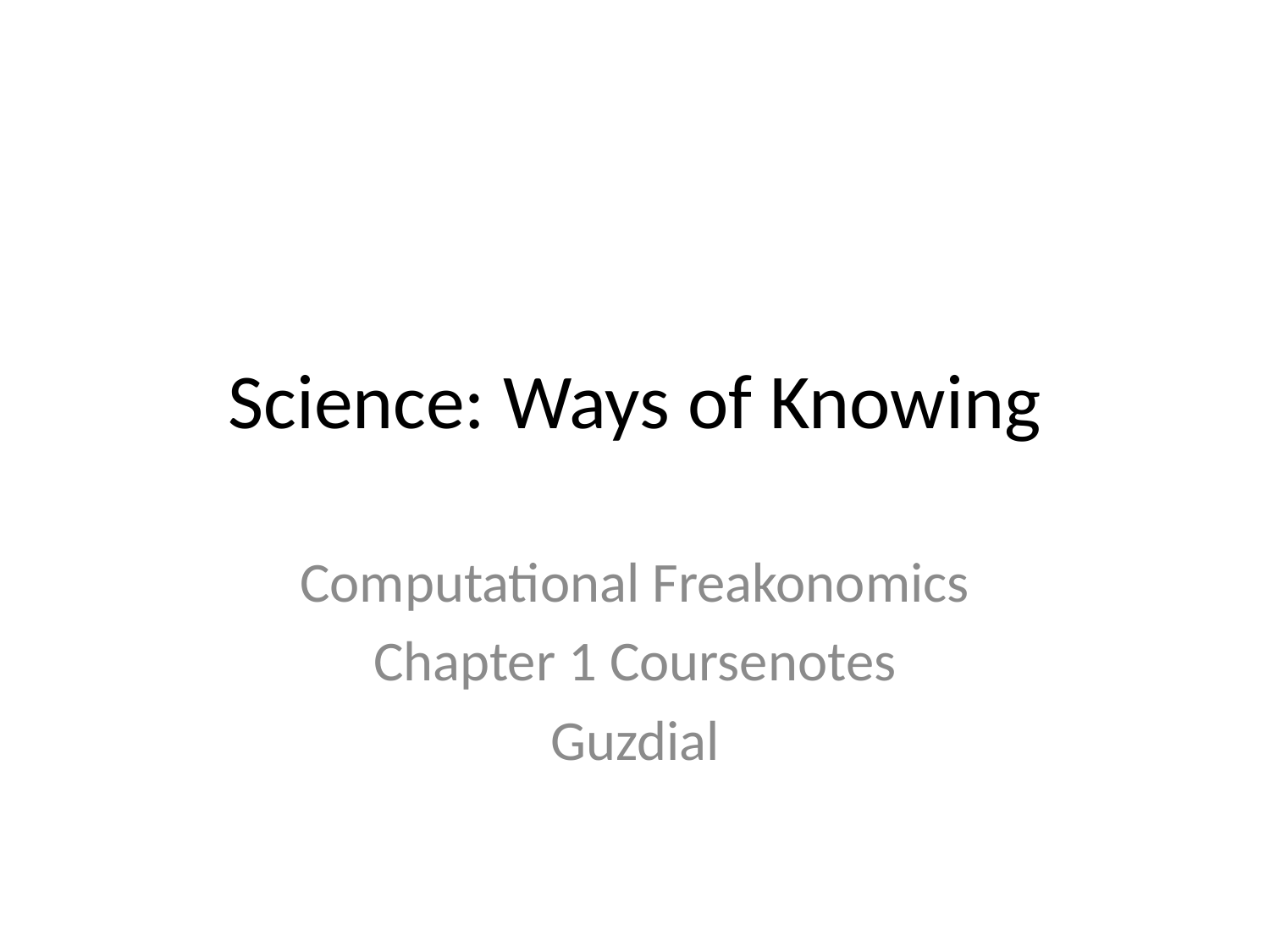

# Science: Ways of Knowing
Computational Freakonomics
Chapter 1 Coursenotes
Guzdial